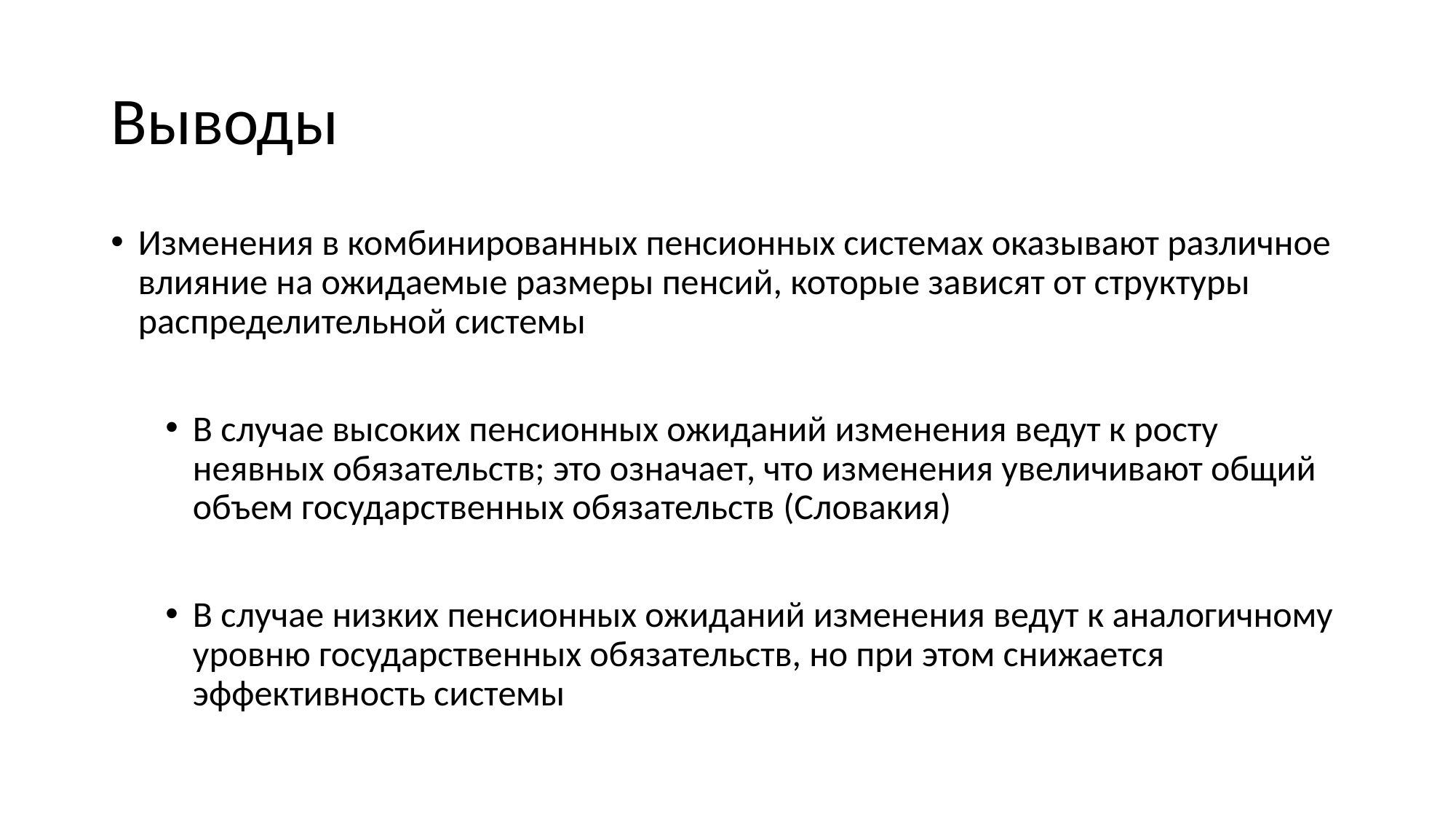

# Выводы
Изменения в комбинированных пенсионных системах оказывают различное влияние на ожидаемые размеры пенсий, которые зависят от структуры распределительной системы

В случае высоких пенсионных ожиданий изменения ведут к росту неявных обязательств; это означает, что изменения увеличивают общий объем государственных обязательств (Словакия)

В случае низких пенсионных ожиданий изменения ведут к аналогичному уровню государственных обязательств, но при этом снижается эффективность системы